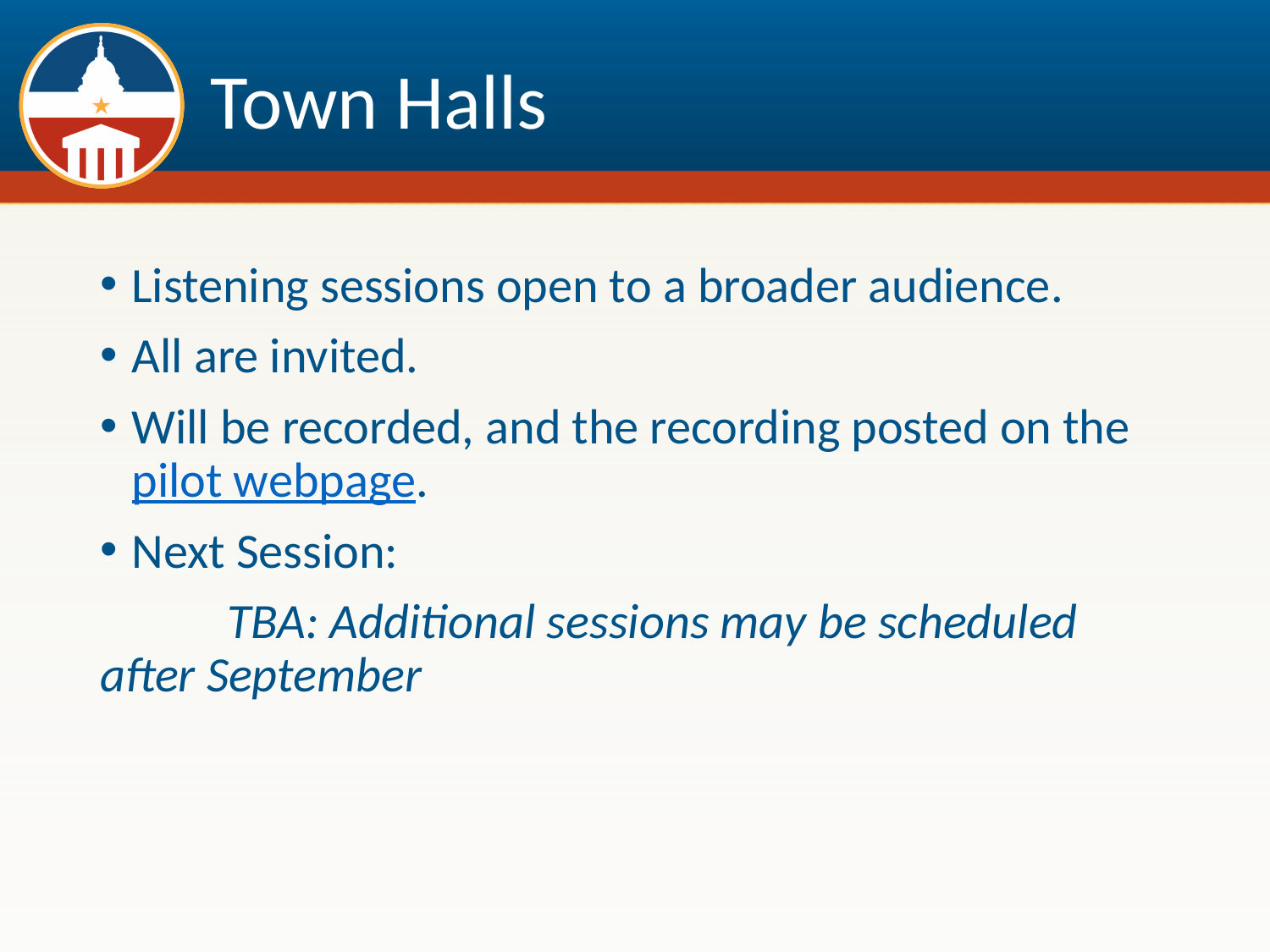

# Town Halls
Listening sessions open to a broader audience.
All are invited.
Will be recorded, and the recording posted on the pilot webpage.
Next Session:
	TBA: Additional sessions may be scheduled   	after September